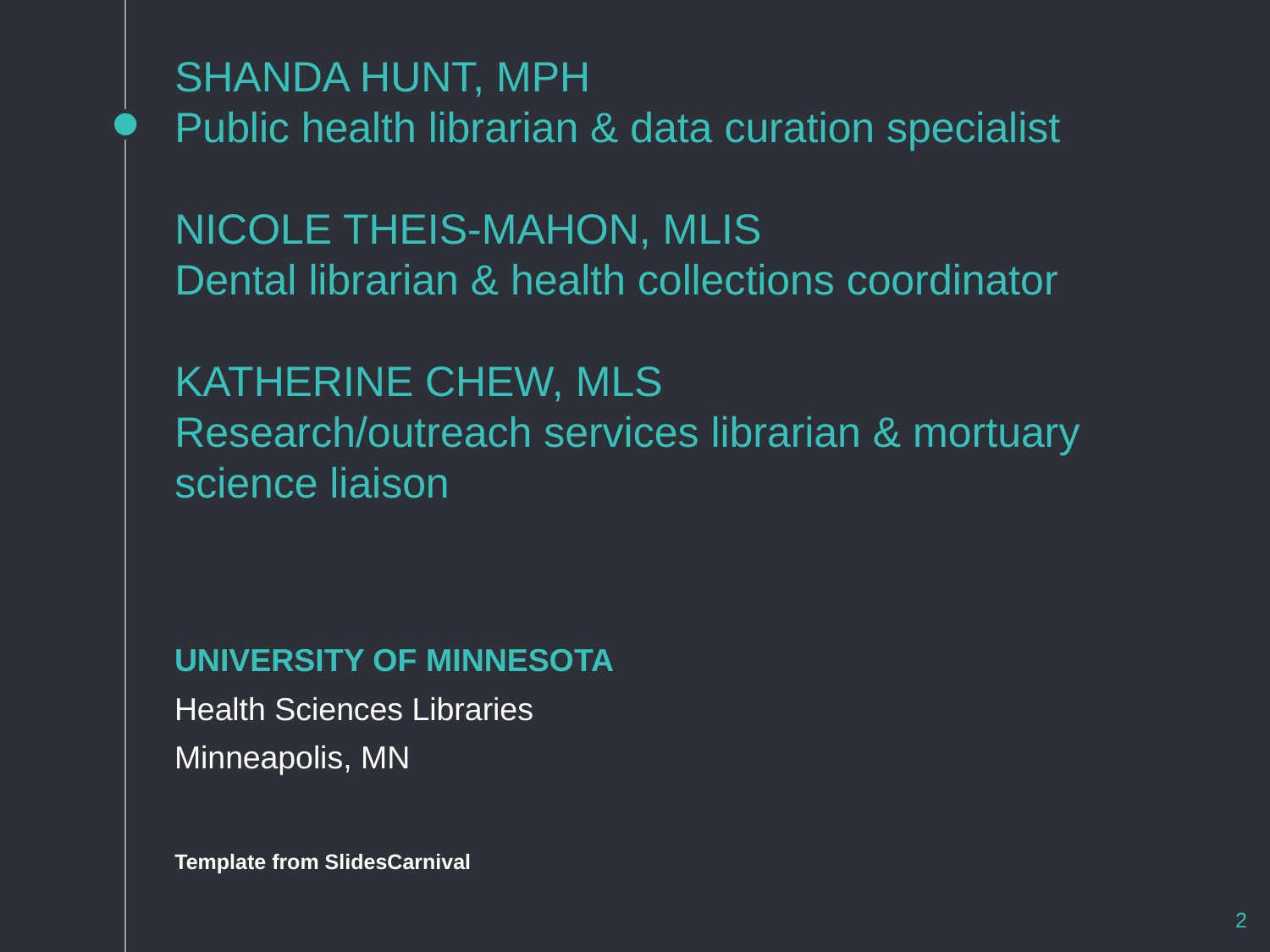

# SHANDA HUNT, MPH
Public health librarian & data curation specialist

NICOLE THEIS-MAHON, MLIS
Dental librarian & health collections coordinator

KATHERINE CHEW, MLS
Research/outreach services librarian & mortuary science liaison

UNIVERSITY OF MINNESOTA
Health Sciences Libraries
Minneapolis, MN

Template from SlidesCarnival

2